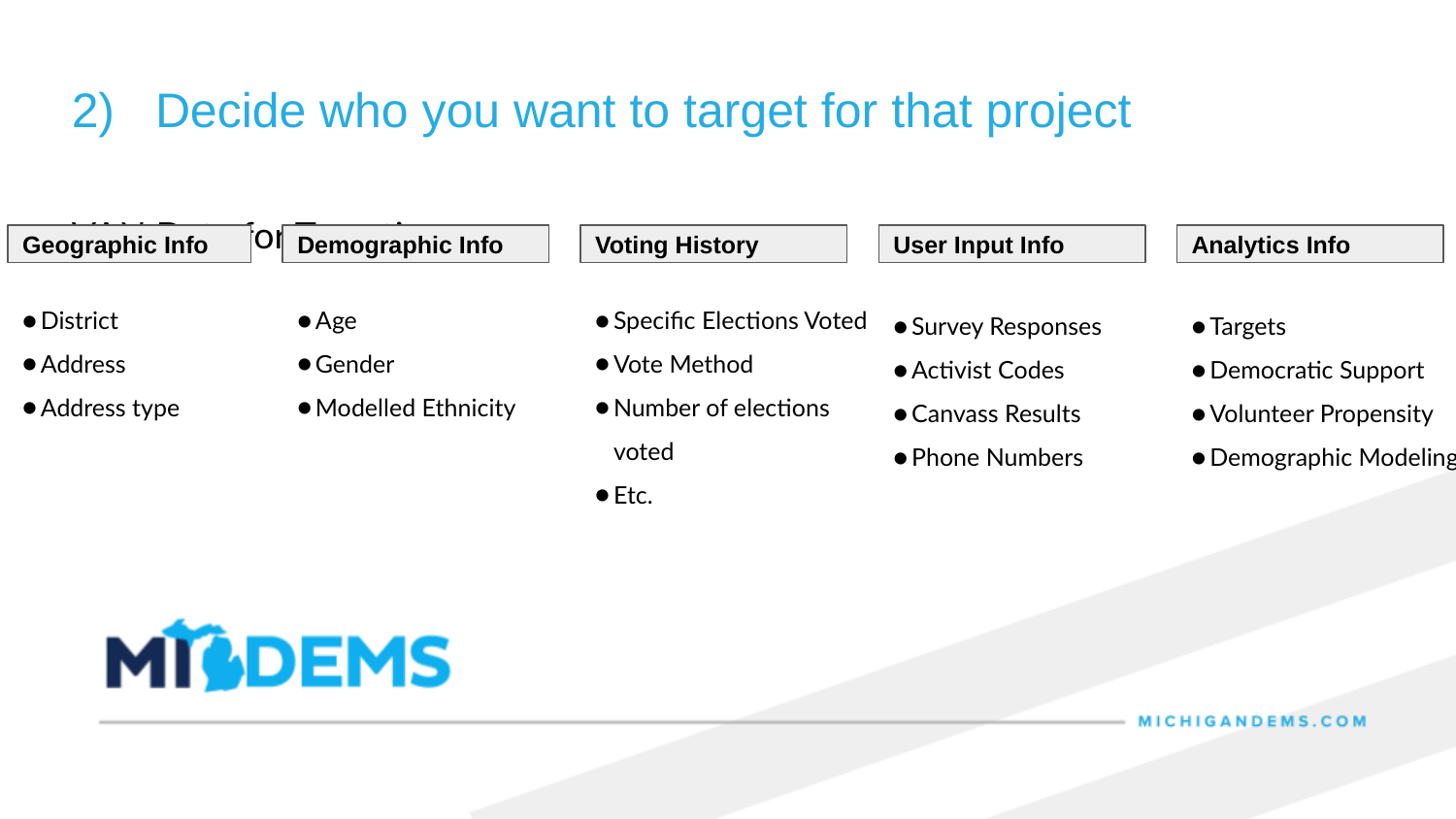

2)   Decide who you want to target for that project

VAN Data for Targeting:
Geographic Info
Demographic Info
Voting History
User Input Info
Analytics Info
District
Address
Address type
Age
Gender
Modelled Ethnicity
Specific Elections Voted
Vote Method
Number of elections voted
Etc.
Survey Responses
Activist Codes
Canvass Results
Phone Numbers
Targets
Democratic Support
Volunteer Propensity
Demographic Modeling